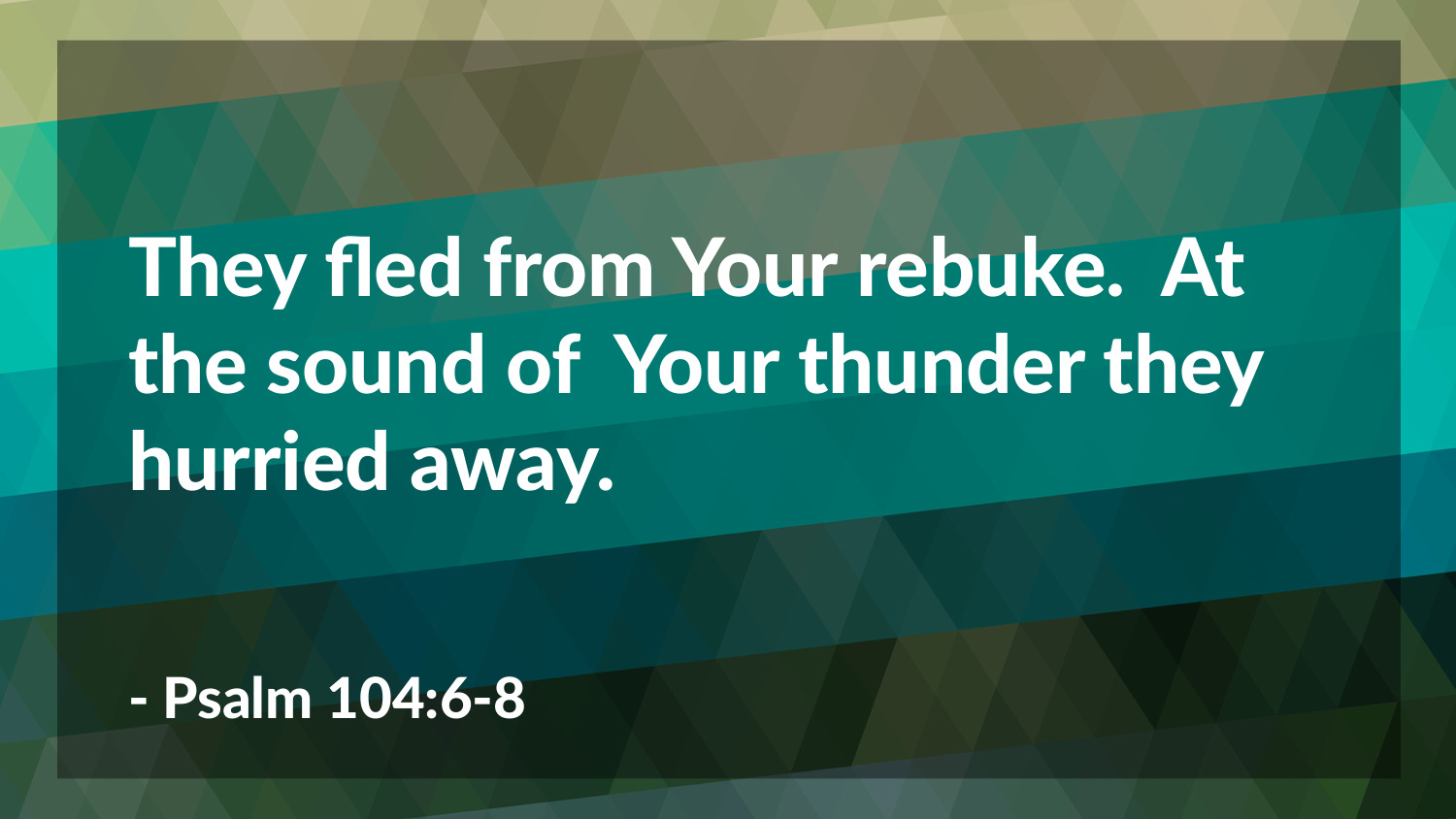

They fled from Your rebuke.  At the sound of  Your thunder they hurried away.
- Psalm 104:6-8